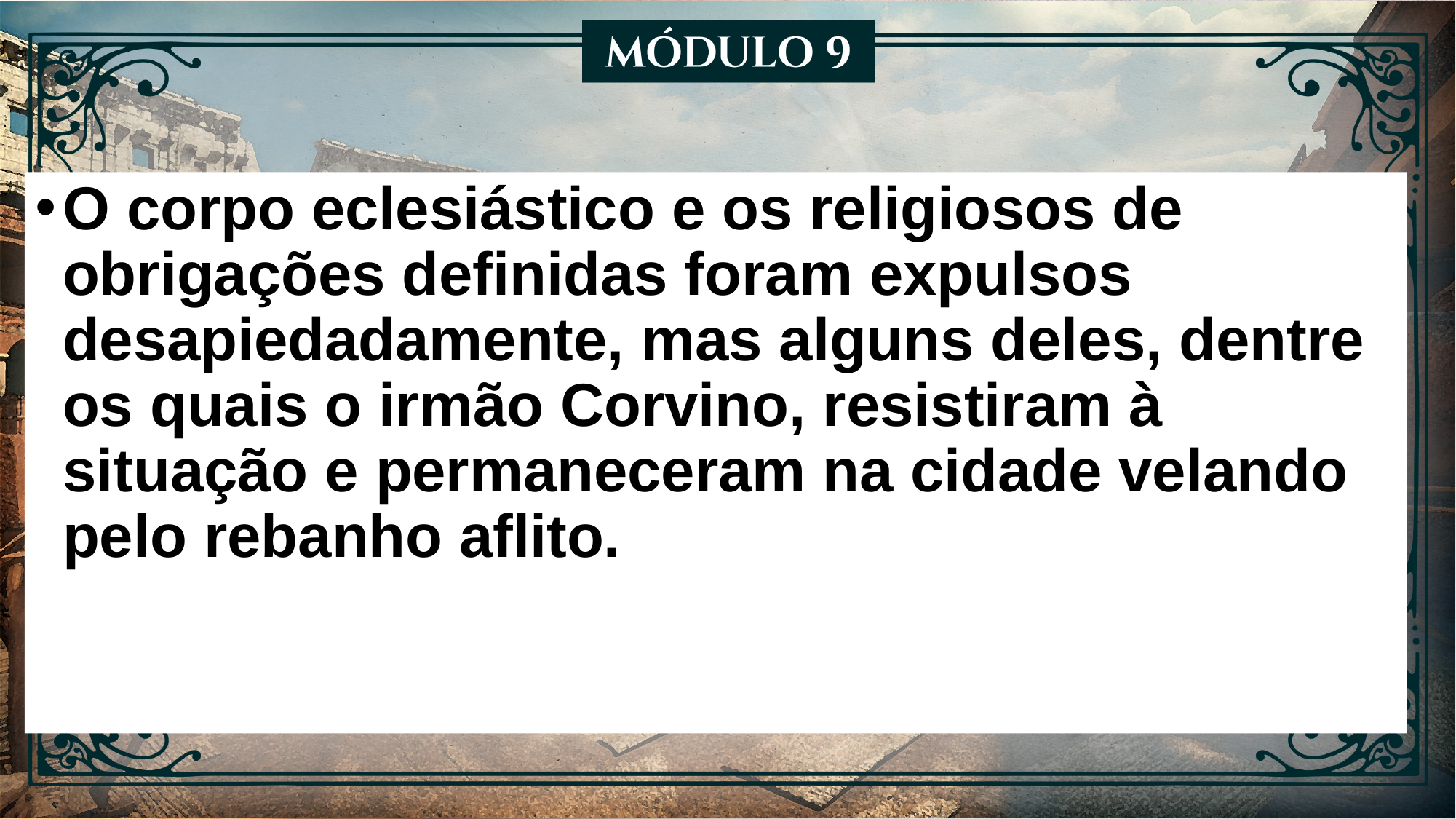

O corpo eclesiástico e os religiosos de obrigações definidas foram expulsos desapiedadamente, mas alguns deles, dentre os quais o irmão Corvino, resistiram à situação e permaneceram na cidade velando pelo rebanho aflito.